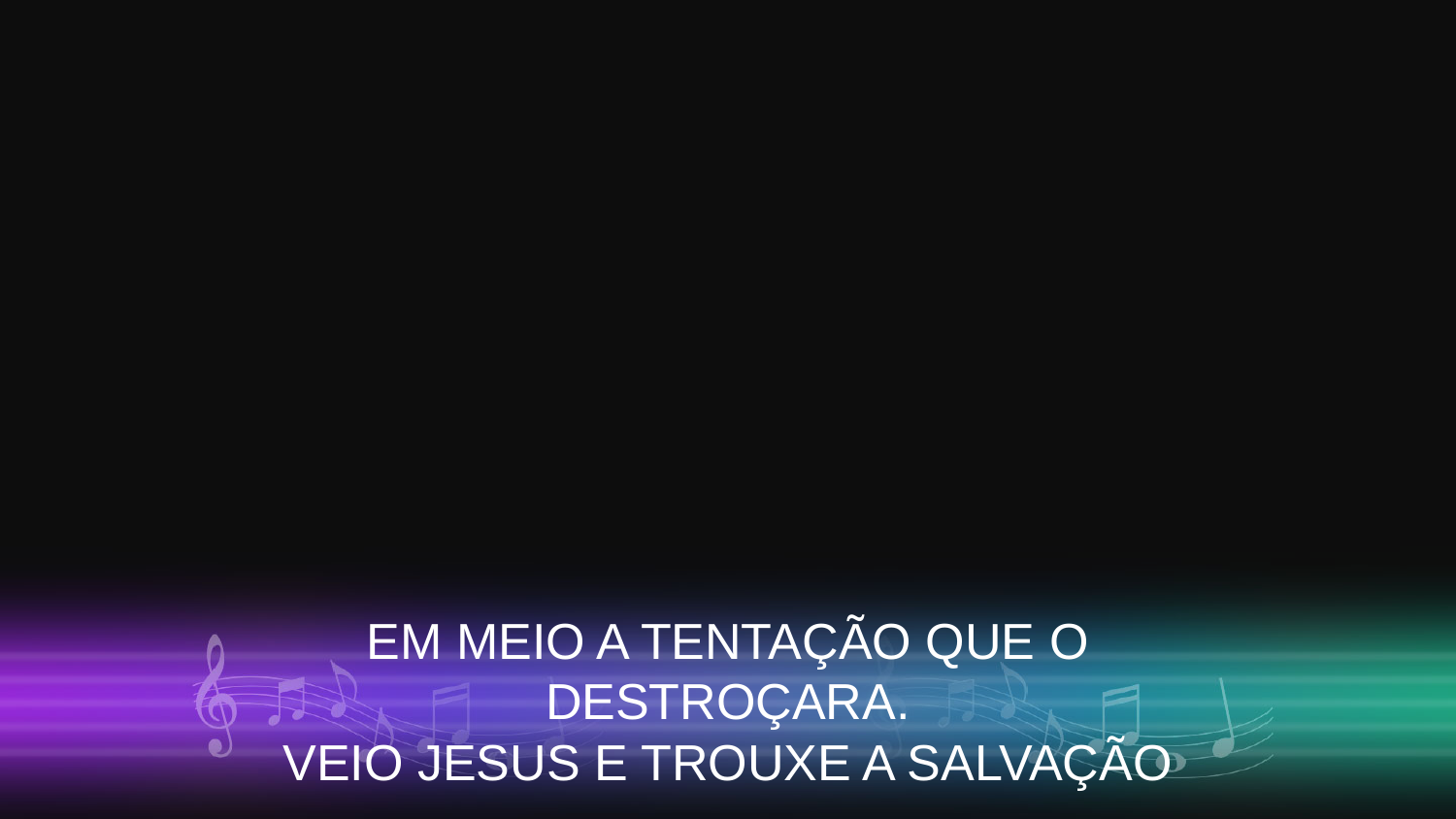

EM MEIO A TENTAÇÃO QUE O DESTROÇARA.
VEIO JESUS E TROUXE A SALVAÇÃO